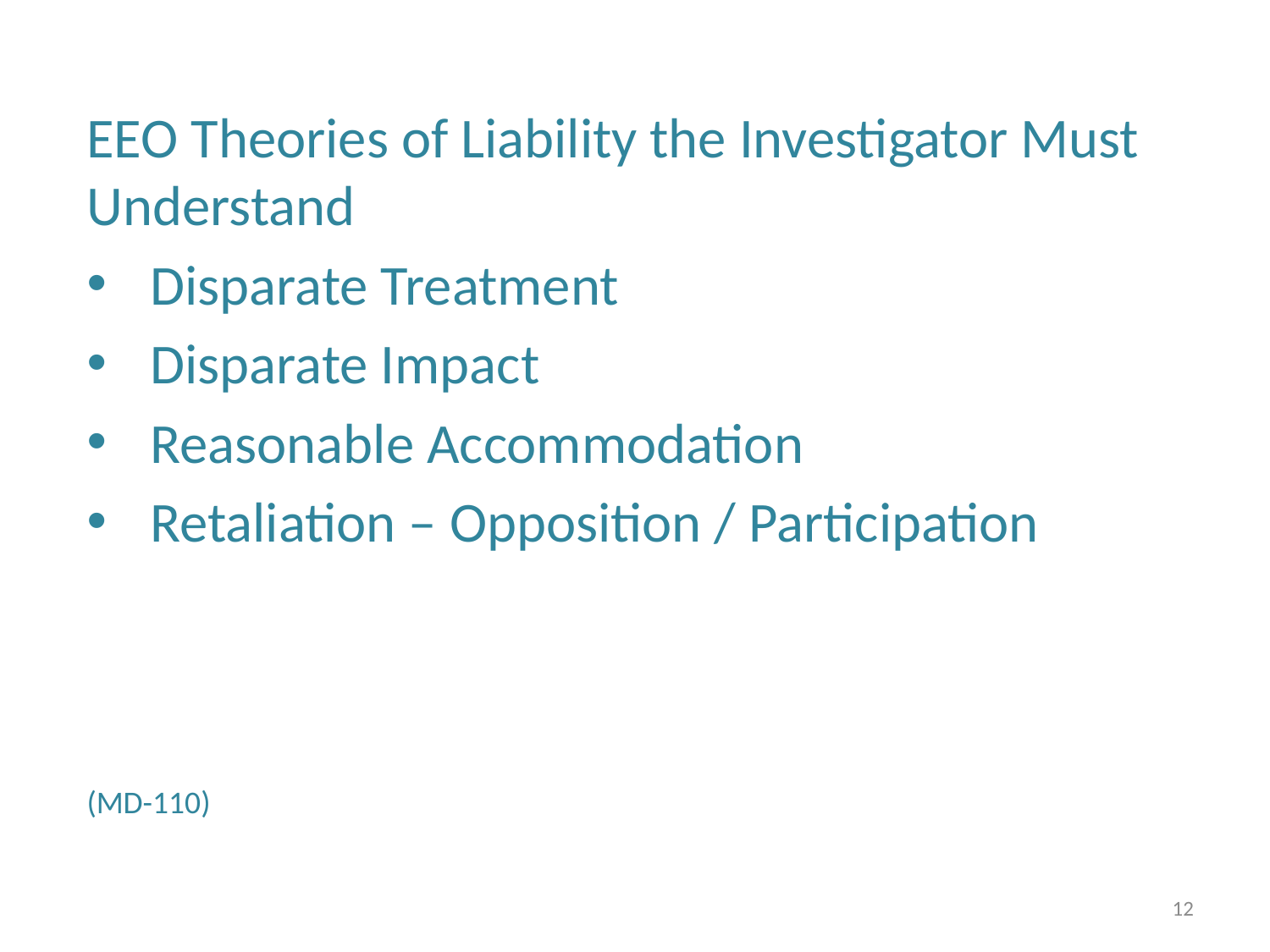

EEO Theories of Liability the Investigator Must Understand
Disparate Treatment
Disparate Impact
Reasonable Accommodation
Retaliation – Opposition / Participation

(MD-110)
12